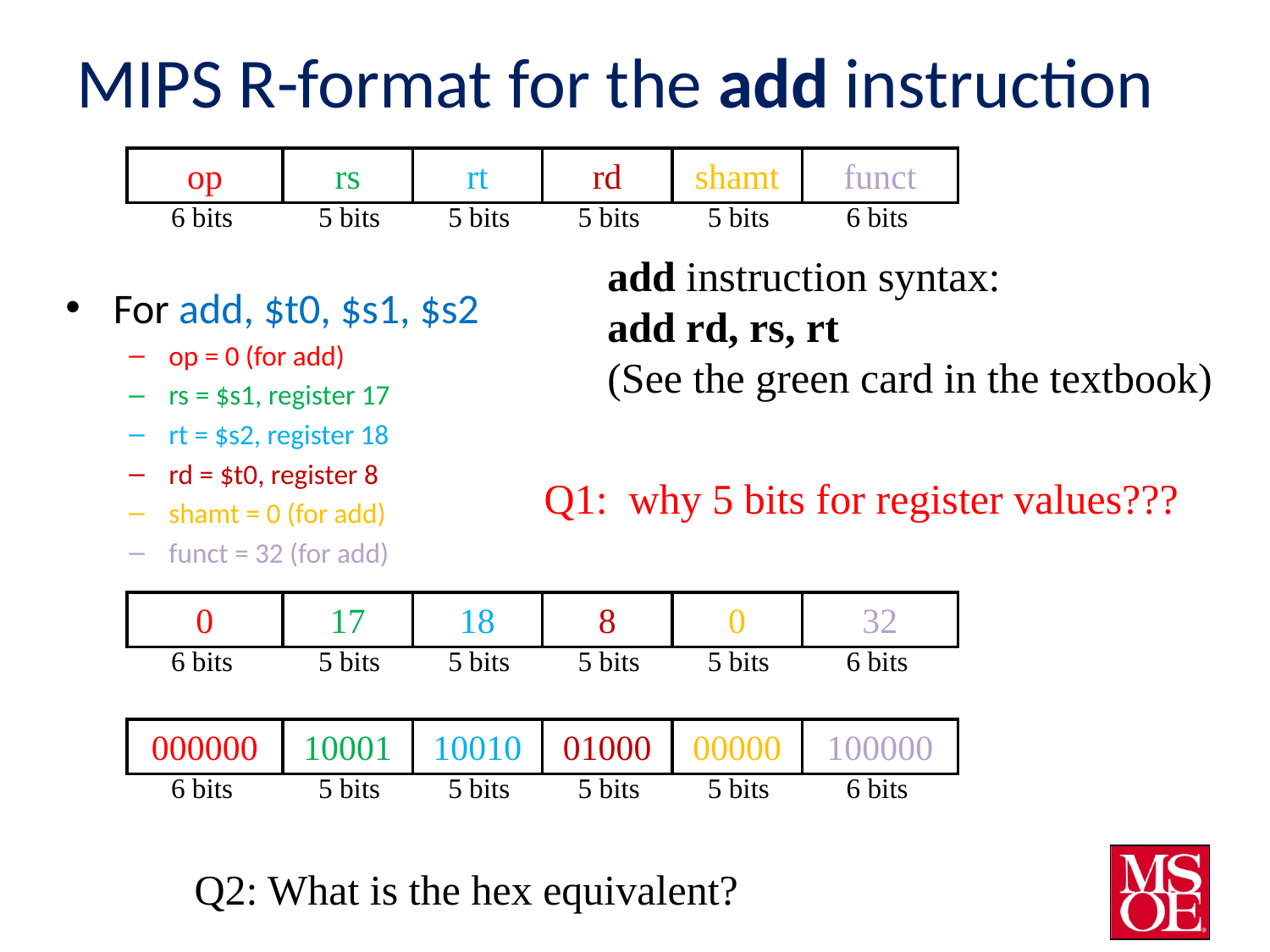

# MIPS R-format for the add instruction
op
rs
rt
rd
shamt
funct
6 bits
5 bits
5 bits
5 bits
5 bits
6 bits
add instruction syntax:
add rd, rs, rt
(See the green card in the textbook)
For add, $t0, $s1, $s2
op = 0 (for add)
rs = $s1, register 17
rt = $s2, register 18
rd = $t0, register 8
shamt = 0 (for add)
funct = 32 (for add)
Q1:  why 5 bits for register values???
0
17
18
8
0
32
6 bits
5 bits
5 bits
5 bits
5 bits
6 bits
000000
10001
10010
01000
00000
100000
6 bits
5 bits
5 bits
5 bits
5 bits
6 bits
Q2: What is the hex equivalent?